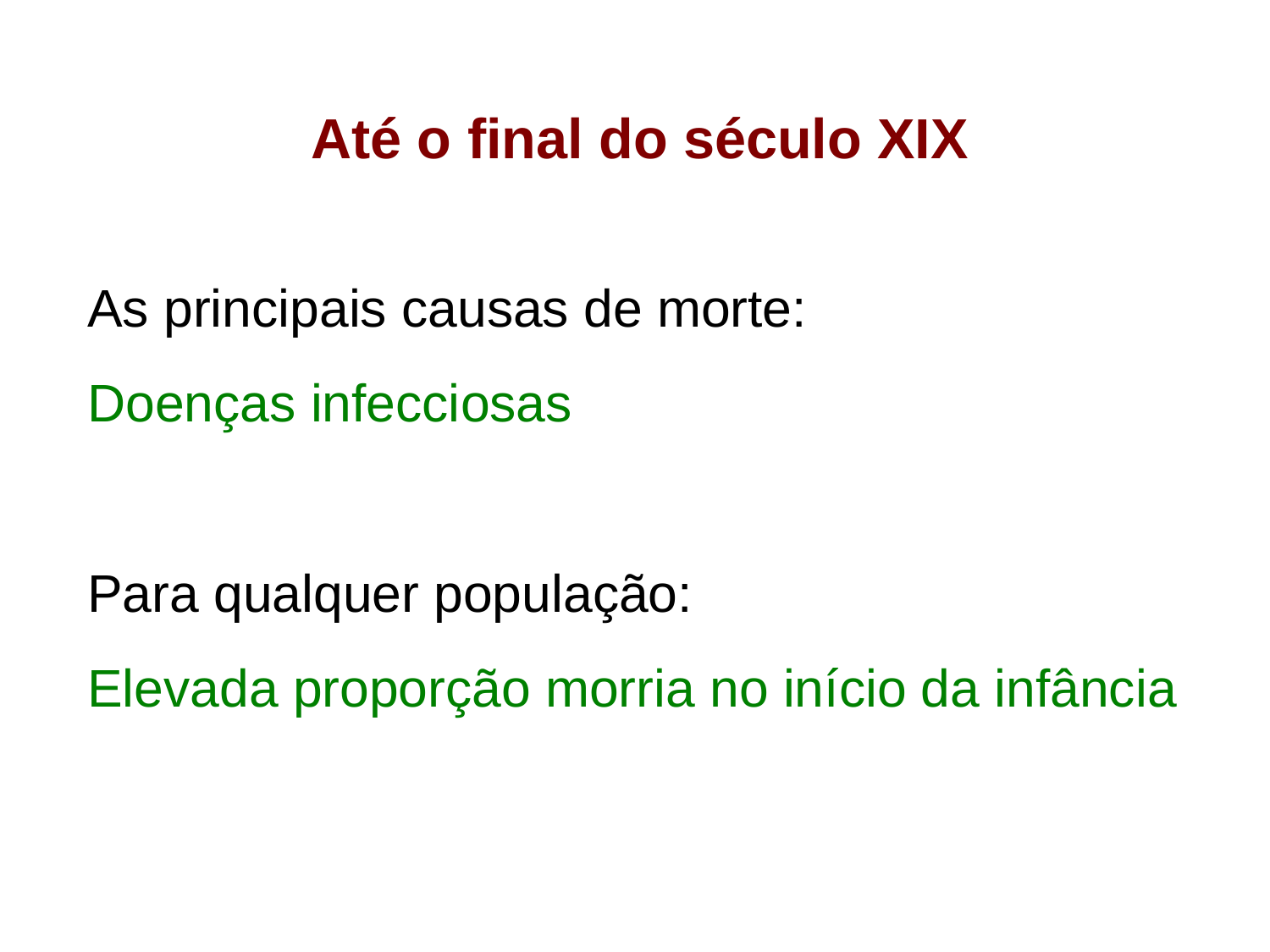

Até o final do século XIX
As principais causas de morte:
Doenças infecciosas

Para qualquer população:
Elevada proporção morria no início da infância